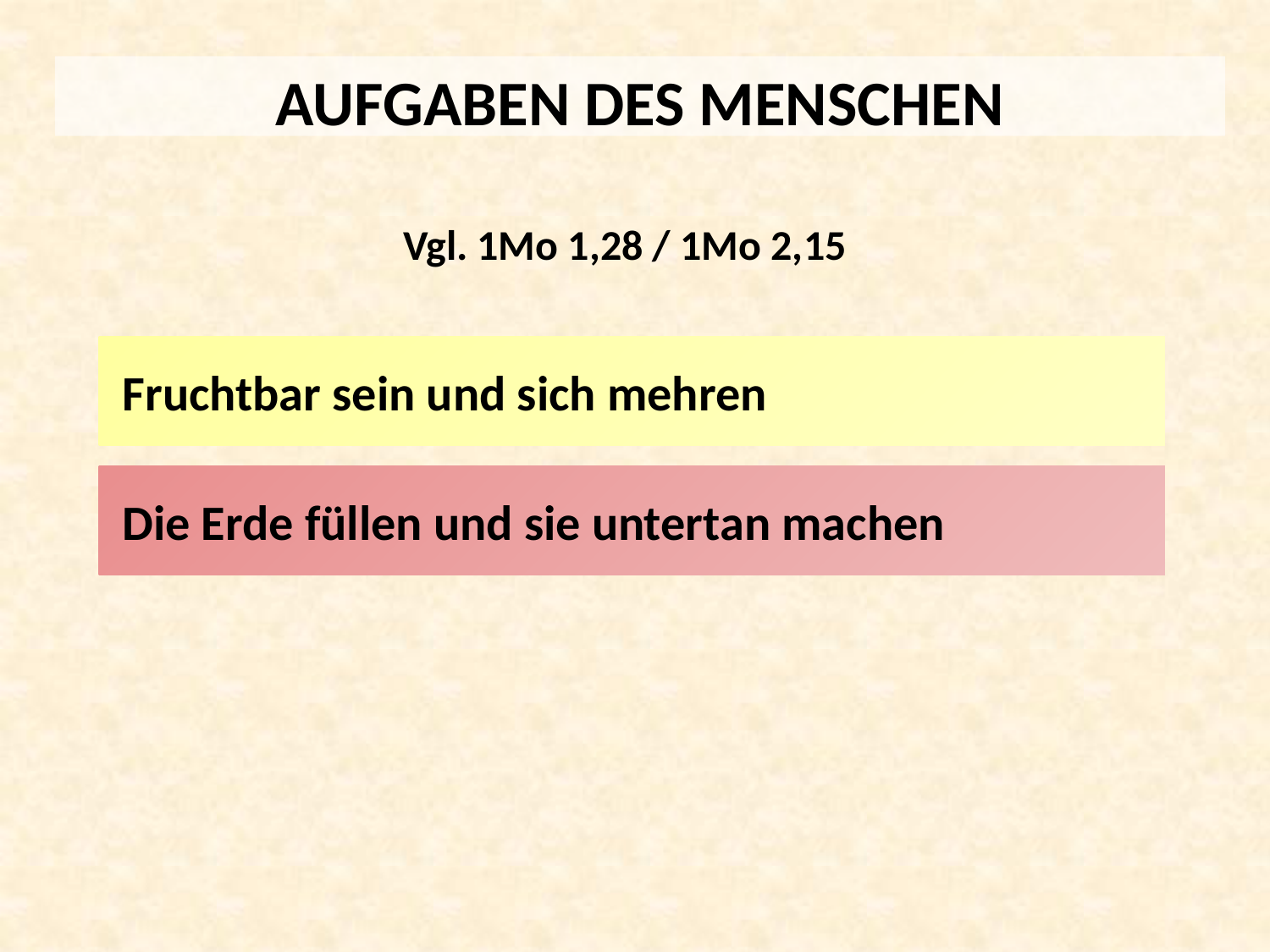

AUFGABEN DES MENSCHEN
Vgl. 1Mo 1,28 / 1Mo 2,15
 Fruchtbar sein und sich mehren
 Die Erde füllen und sie untertan machen